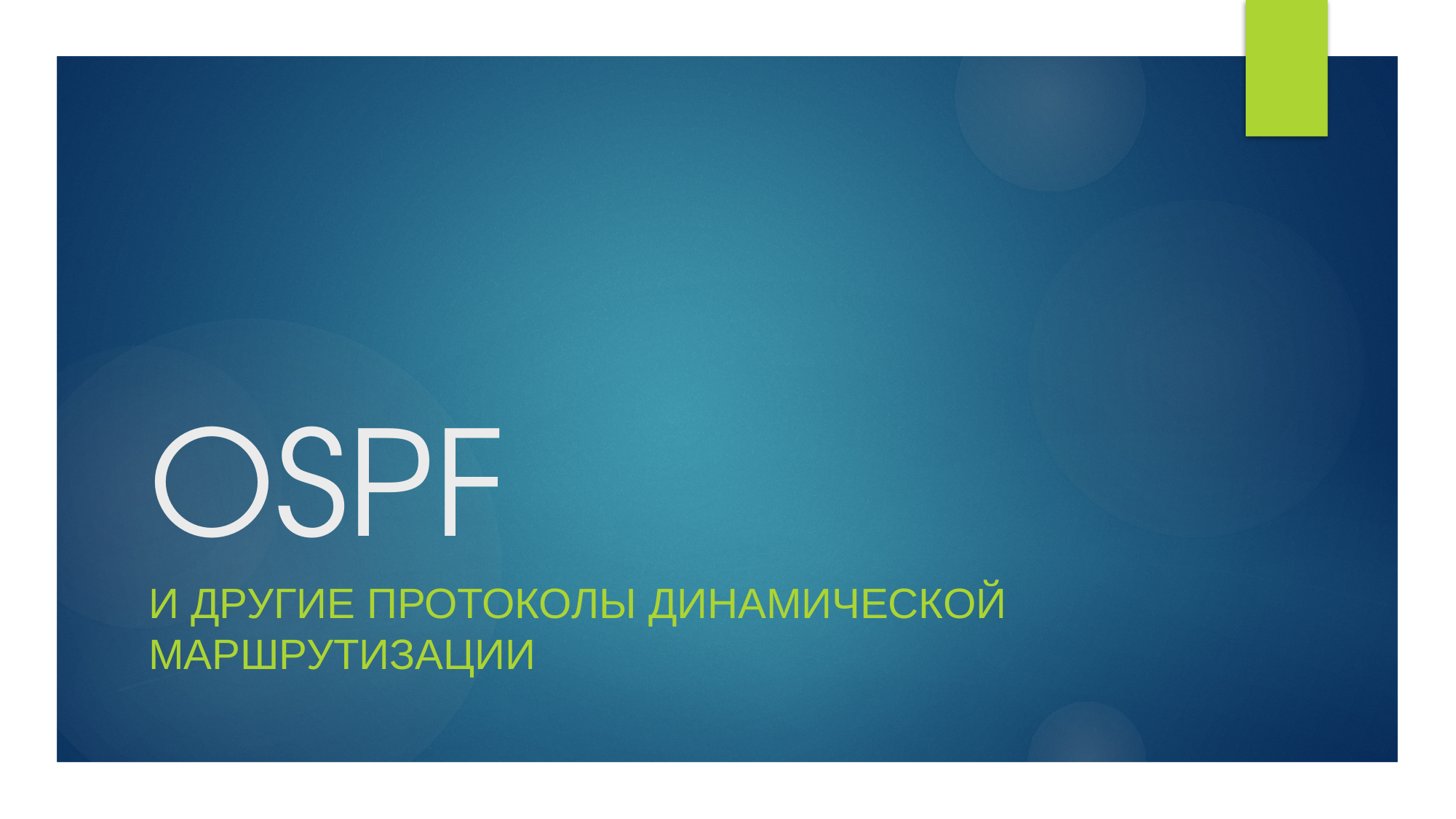

# OSPF
И другие протоколы динамической маршрутизации